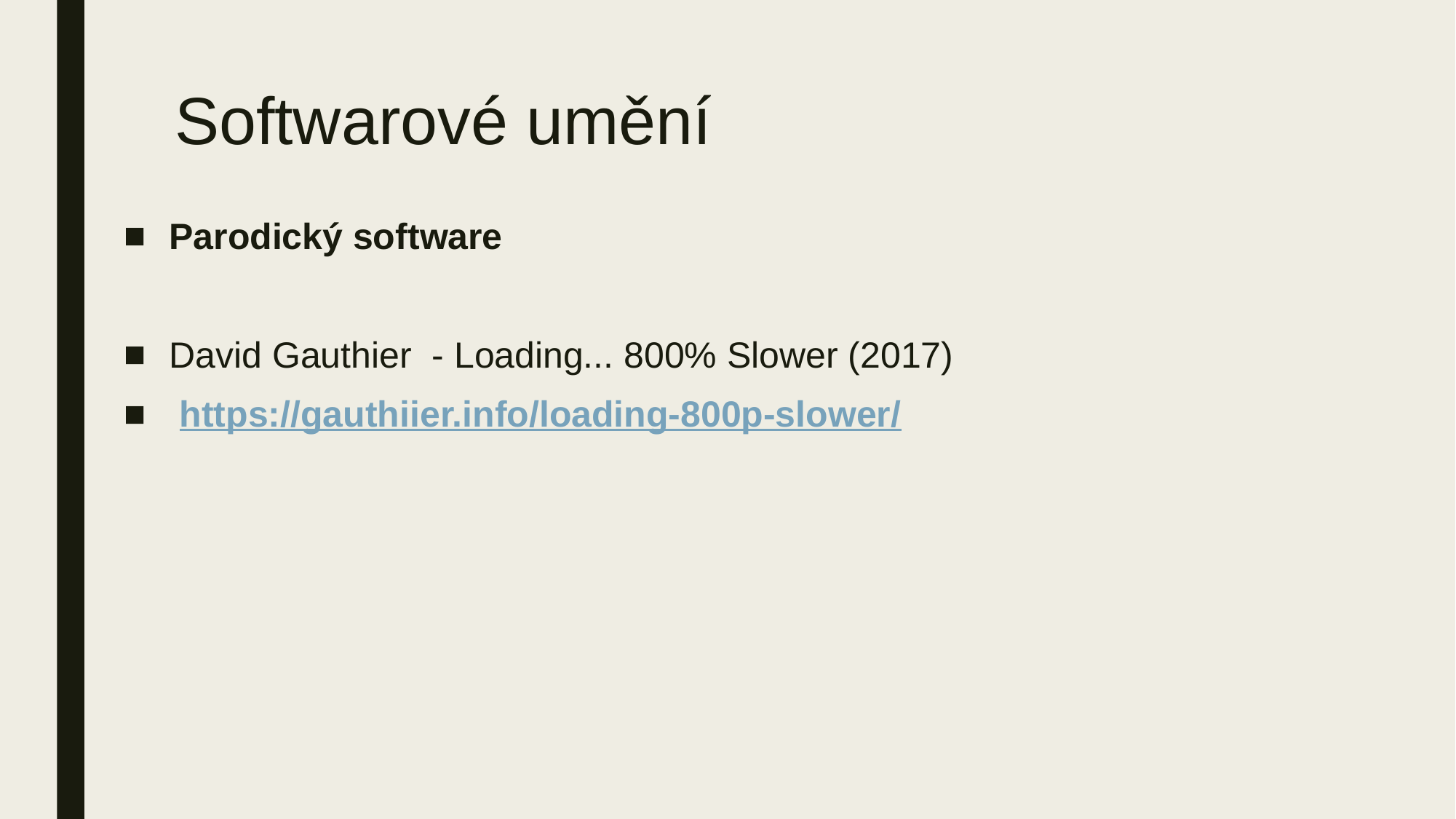

# Softwarové umění
Parodický software

David Gauthier  - Loading... 800% Slower (2017)
 https://gauthiier.info/loading-800p-slower/